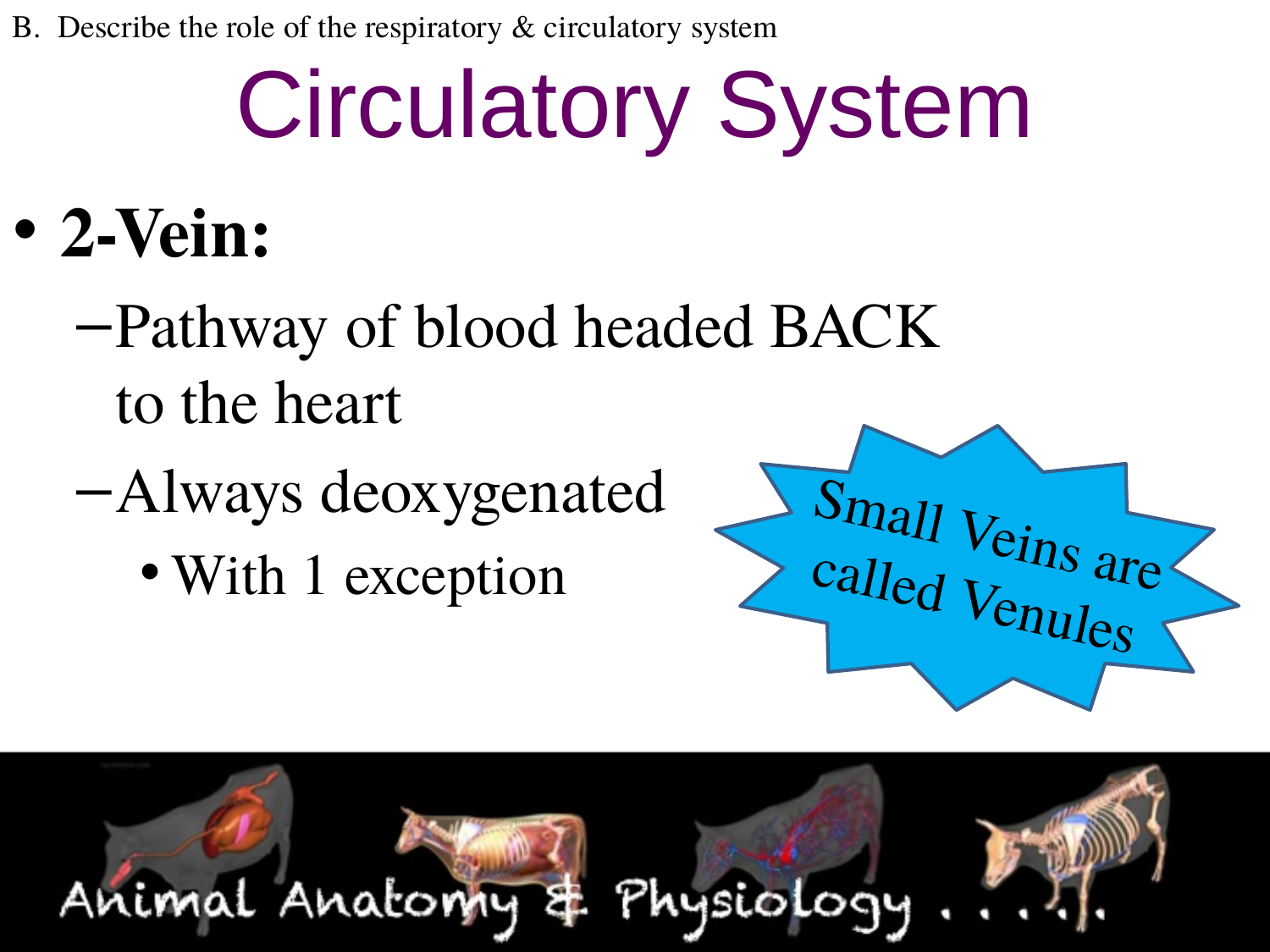

B.  Describe the role of the respiratory & circulatory system
# Circulatory System
2-Vein:
Pathway of blood headed BACK to the heart
Always deoxygenated
With 1 exception

Small Veins are called Venules